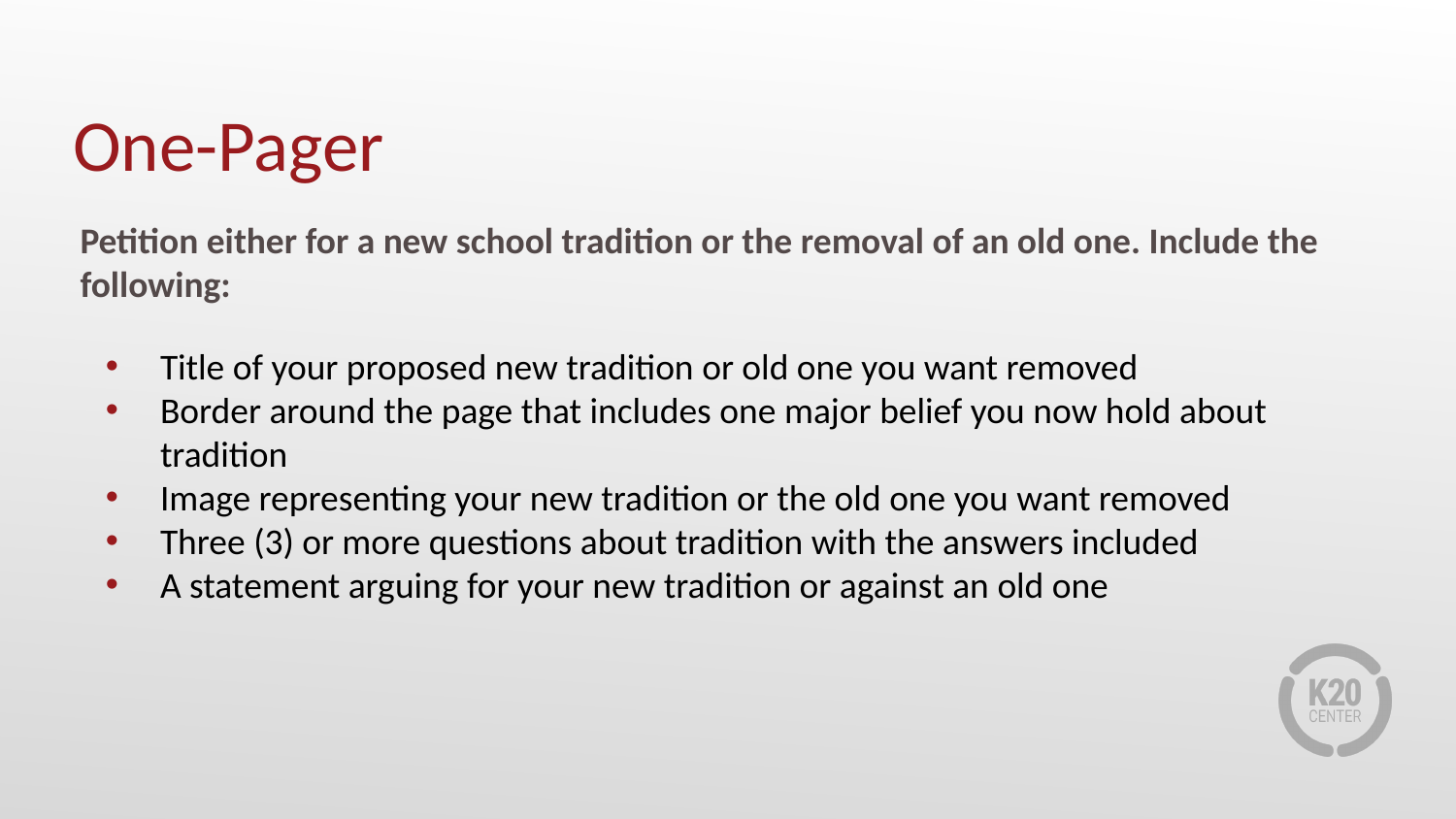

# One-Pager
Petition either for a new school tradition or the removal of an old one. Include the following:
Title of your proposed new tradition or old one you want removed
Border around the page that includes one major belief you now hold about tradition
Image representing your new tradition or the old one you want removed
Three (3) or more questions about tradition with the answers included
A statement arguing for your new tradition or against an old one